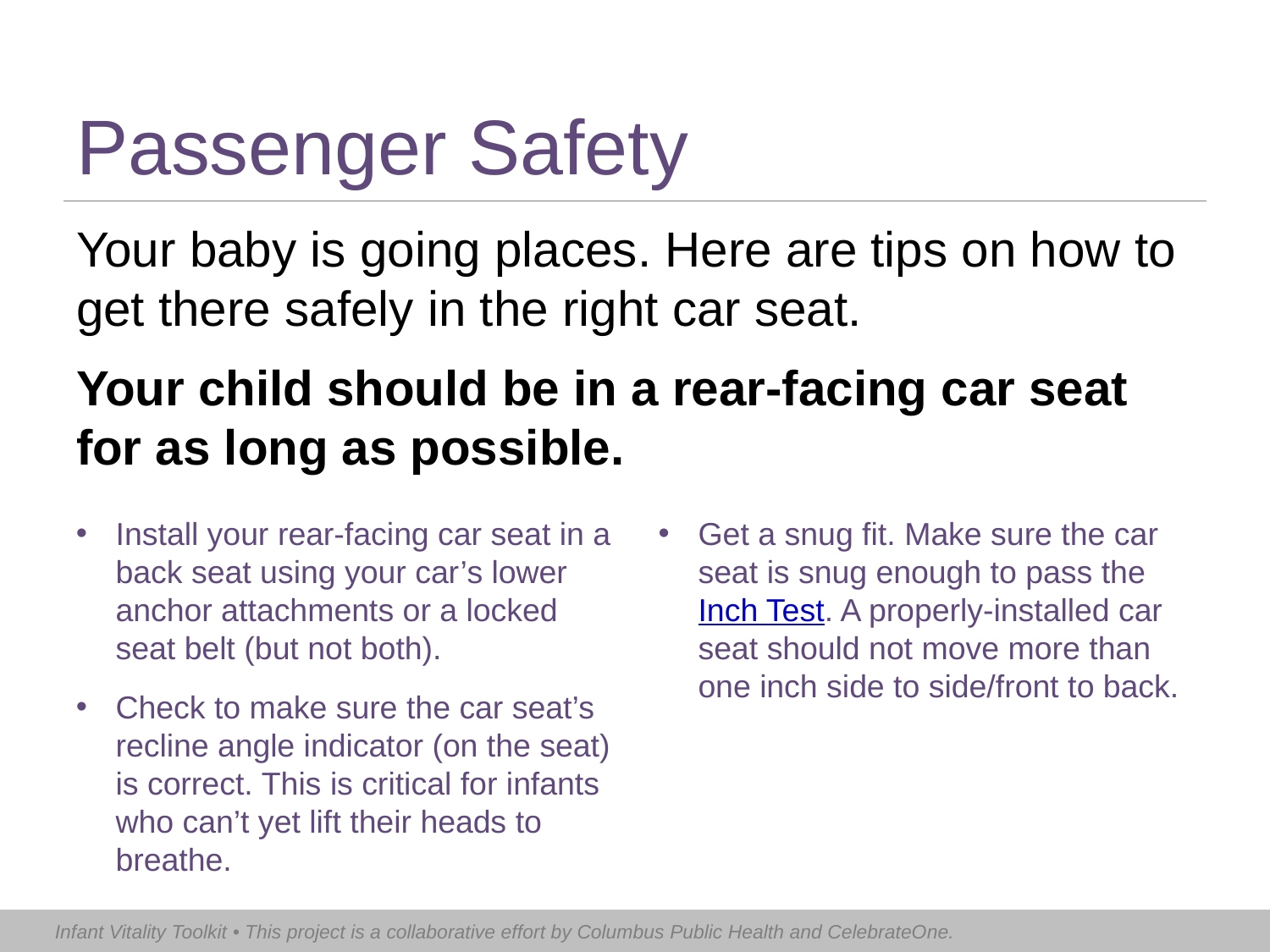

# Passenger Safety
Your baby is going places. Here are tips on how to get there safely in the right car seat.
Your child should be in a rear-facing car seat for as long as possible.
Install your rear-facing car seat in a back seat using your car’s lower anchor attachments or a locked seat belt (but not both).
Check to make sure the car seat’s recline angle indicator (on the seat) is correct. This is critical for infants who can’t yet lift their heads to breathe.
Get a snug fit. Make sure the car seat is snug enough to pass the Inch Test. A properly-installed car seat should not move more than one inch side to side/front to back.